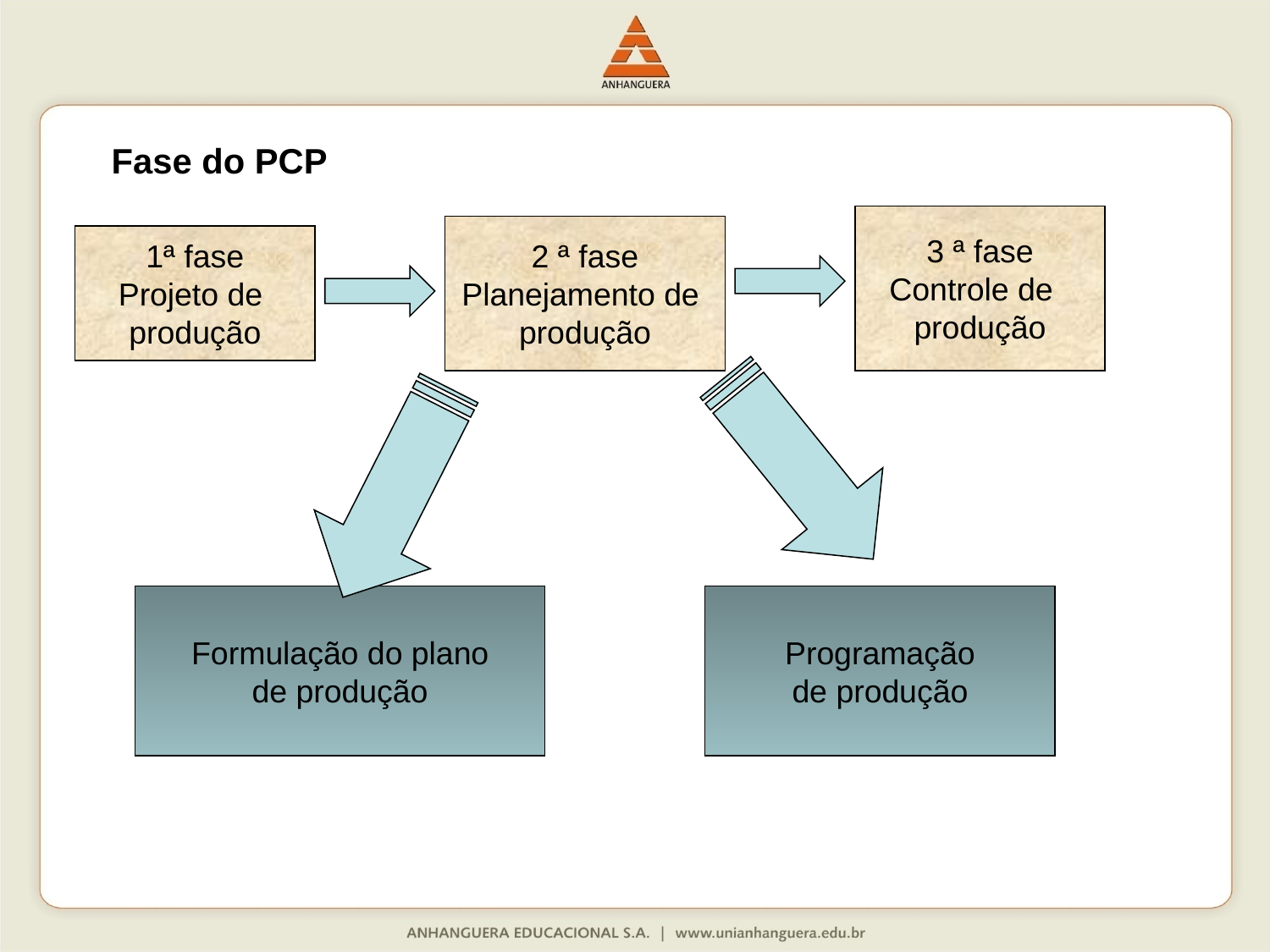

Fase do PCP
3 ª fase
Controle de
produção
2 ª fase
Planejamento de
produção
1ª fase
Projeto de
produção

Formulação do plano
de produção
Programação
de produção